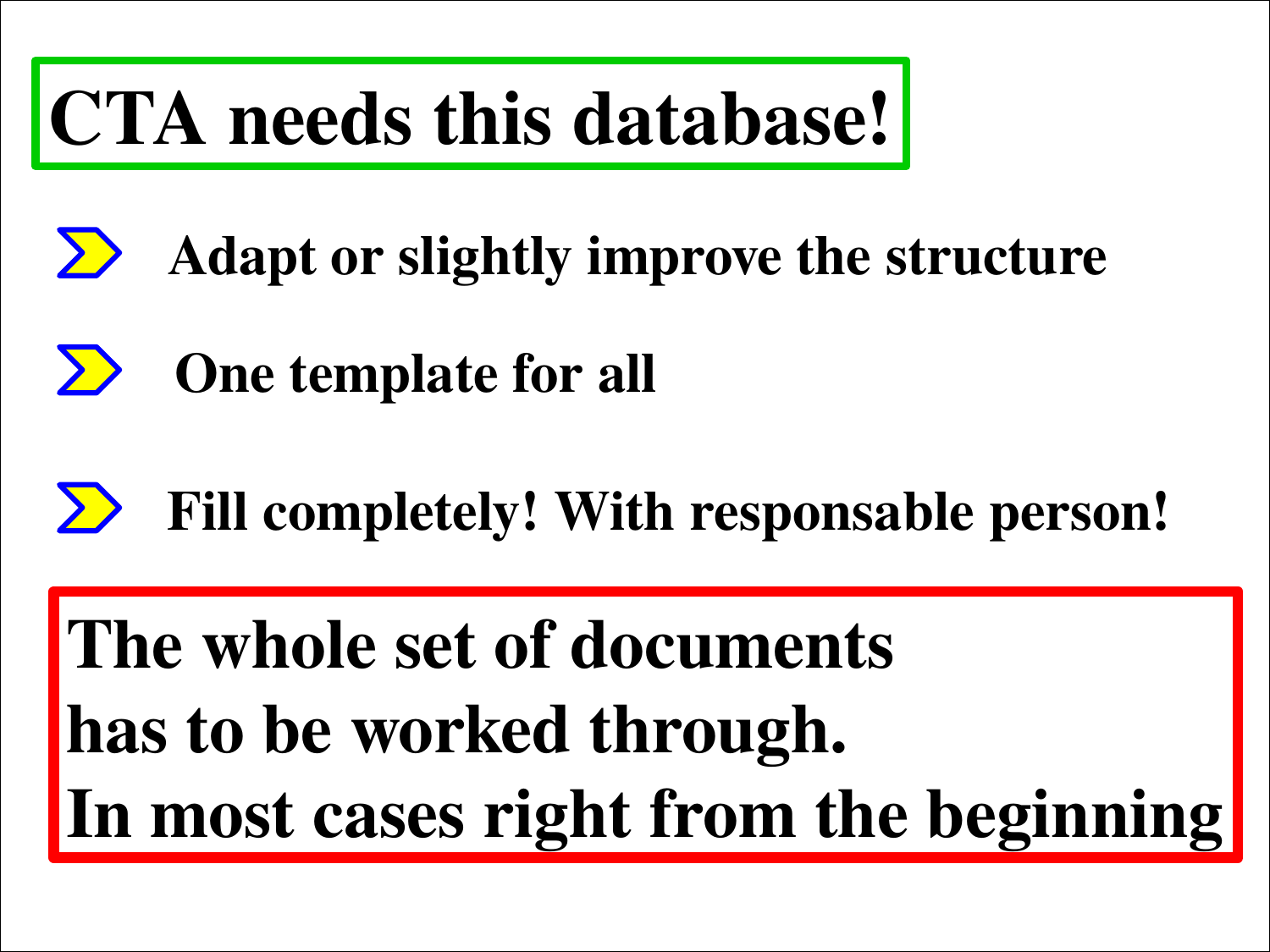

CTA needs this database!
Adapt or slightly improve the structure

One template for all

Fill completely! With responsable person!

The whole set of documents
has to be worked through.
In most cases right from the beginning